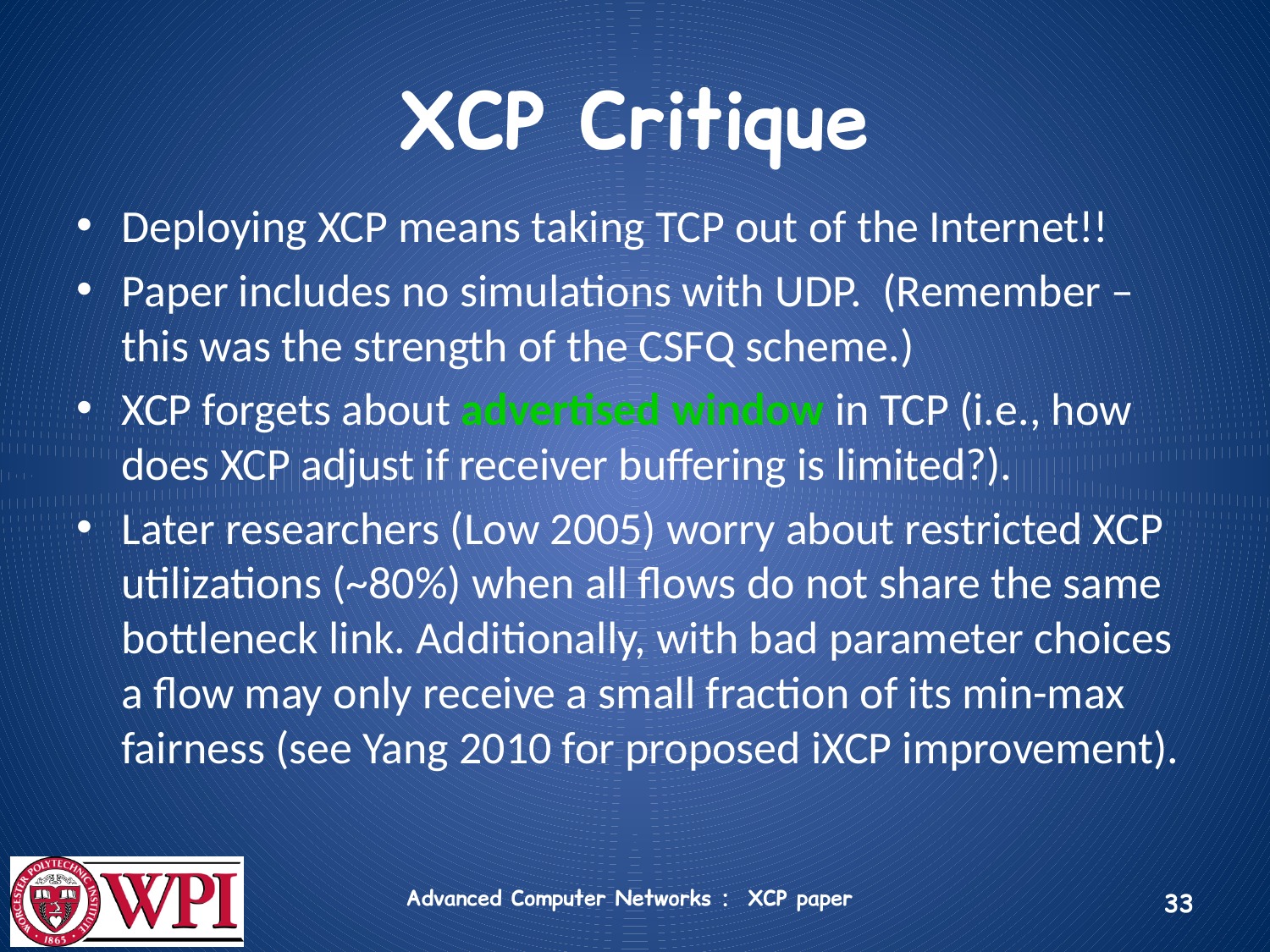

# XCP Critique
Deploying XCP means taking TCP out of the Internet!!
Paper includes no simulations with UDP.  (Remember – this was the strength of the CSFQ scheme.)
XCP forgets about advertised window in TCP (i.e., how does XCP adjust if receiver buffering is limited?).
Later researchers (Low 2005) worry about restricted XCP utilizations (~80%) when all flows do not share the same bottleneck link. Additionally, with bad parameter choices a flow may only receive a small fraction of its min-max fairness (see Yang 2010 for proposed iXCP improvement).

Advanced Computer Networks :  XCP paper
33